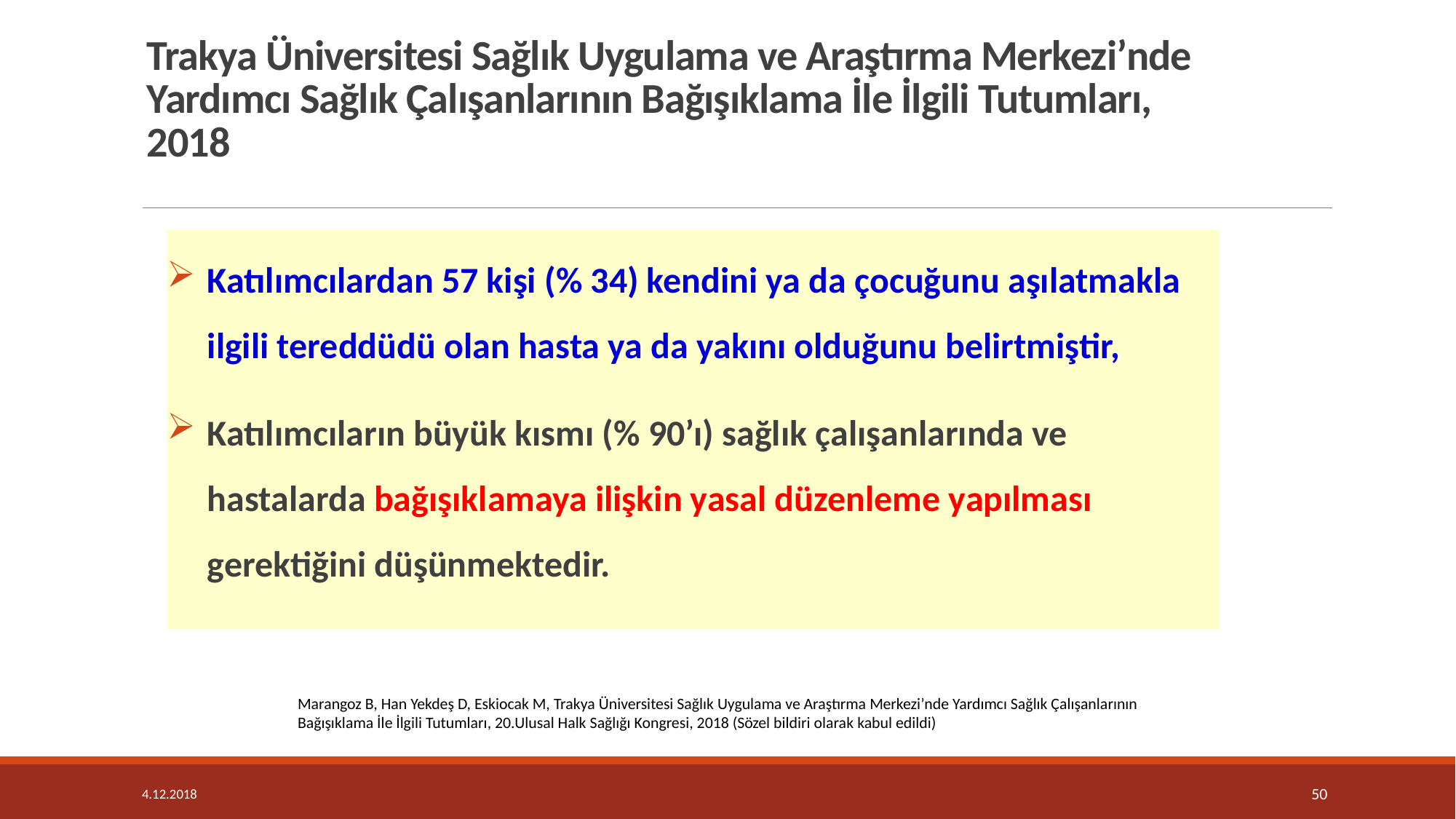

# Trakya Üniversitesi Sağlık Uygulama ve Araştırma Merkezi’nde Yardımcı Sağlık Çalışanlarının Bağışıklama İle İlgili Tutumları, 2018
Katılımcılardan 57 kişi (% 34) kendini ya da çocuğunu aşılatmakla ilgili tereddüdü olan hasta ya da yakını olduğunu belirtmiştir,
Katılımcıların büyük kısmı (% 90’ı) sağlık çalışanlarında ve hastalarda bağışıklamaya ilişkin yasal düzenleme yapılması gerektiğini düşünmektedir.

Marangoz B, Han Yekdeş D, Eskiocak M, Trakya Üniversitesi Sağlık Uygulama ve Araştırma Merkezi’nde Yardımcı Sağlık Çalışanlarının
Bağışıklama İle İlgili Tutumları, 20.Ulusal Halk Sağlığı Kongresi, 2018 (Sözel bildiri olarak kabul edildi)

4.12.2018

50